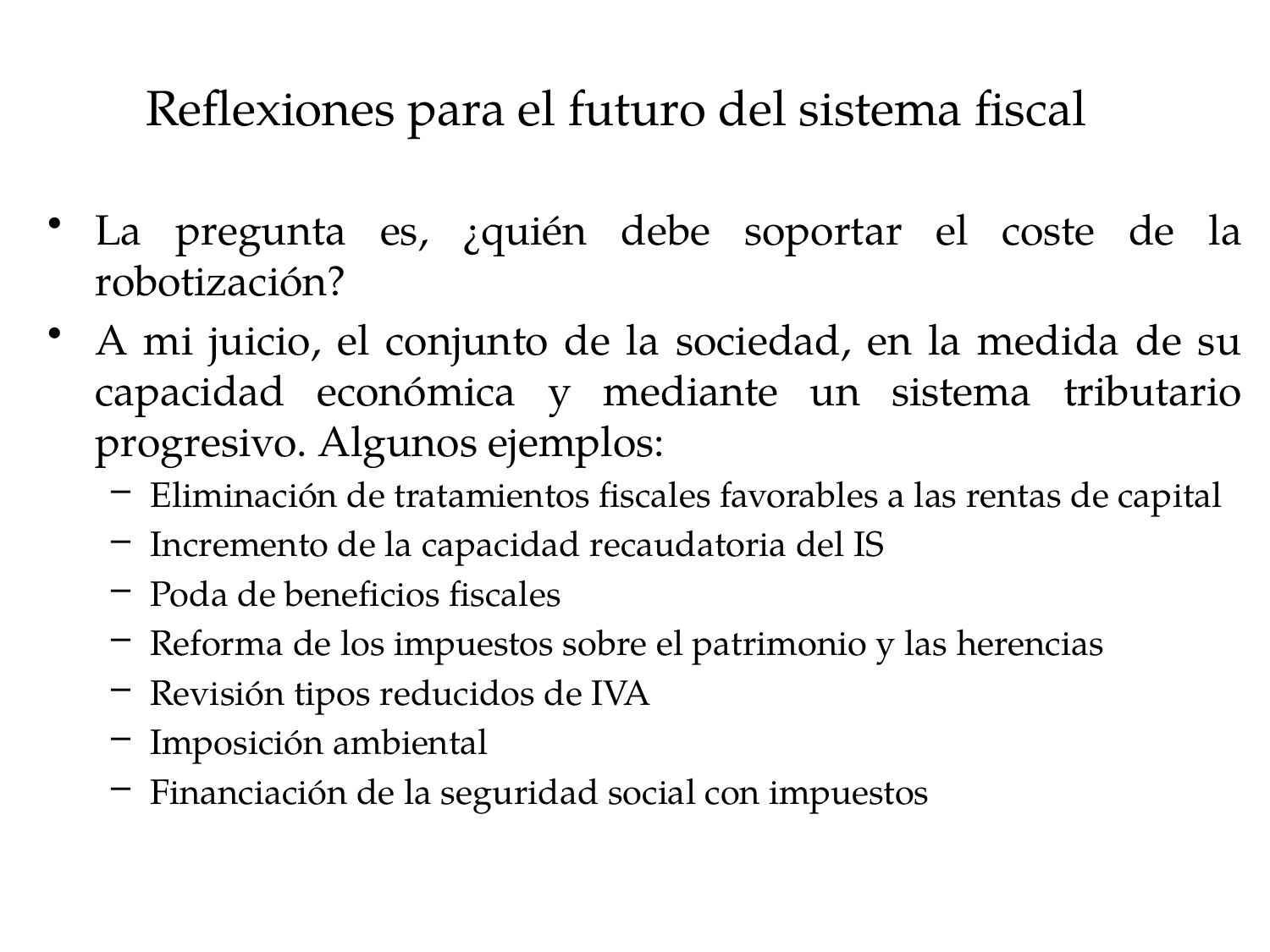

Reflexiones para el futuro del sistema fiscal
La pregunta es, ¿quién debe soportar el coste de la robotización?
A mi juicio, el conjunto de la sociedad, en la medida de su capacidad económica y mediante un sistema tributario progresivo. Algunos ejemplos:
Eliminación de tratamientos fiscales favorables a las rentas de capital
Incremento de la capacidad recaudatoria del IS
Poda de beneficios fiscales
Reforma de los impuestos sobre el patrimonio y las herencias
Revisión tipos reducidos de IVA
Imposición ambiental
Financiación de la seguridad social con impuestos